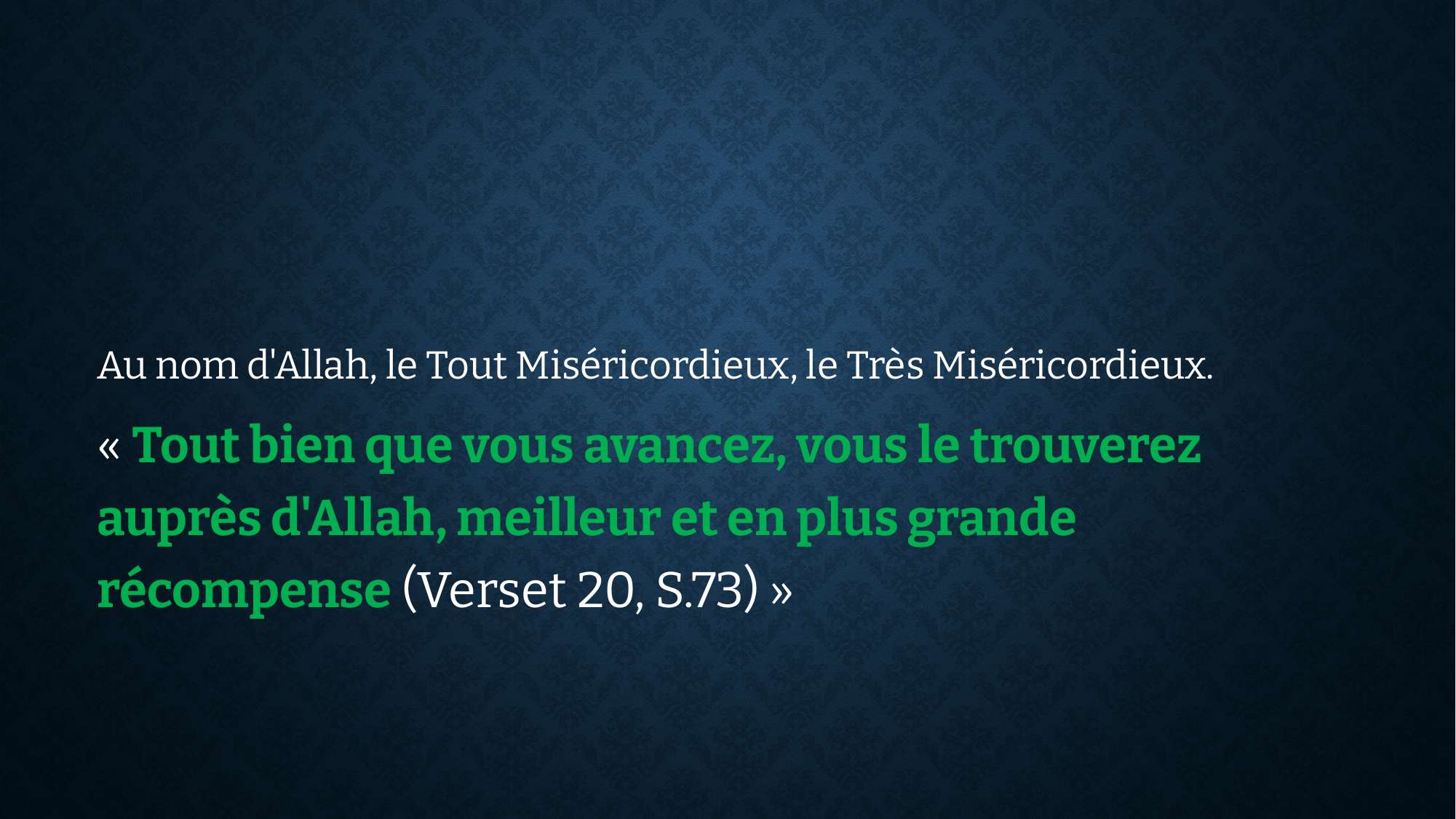

Au nom d'Allah, le Tout Miséricordieux, le Très Miséricordieux.
« Tout bien que vous avancez, vous le trouverez auprès d'Allah, meilleur et en plus grande récompense (Verset 20, S.73) »